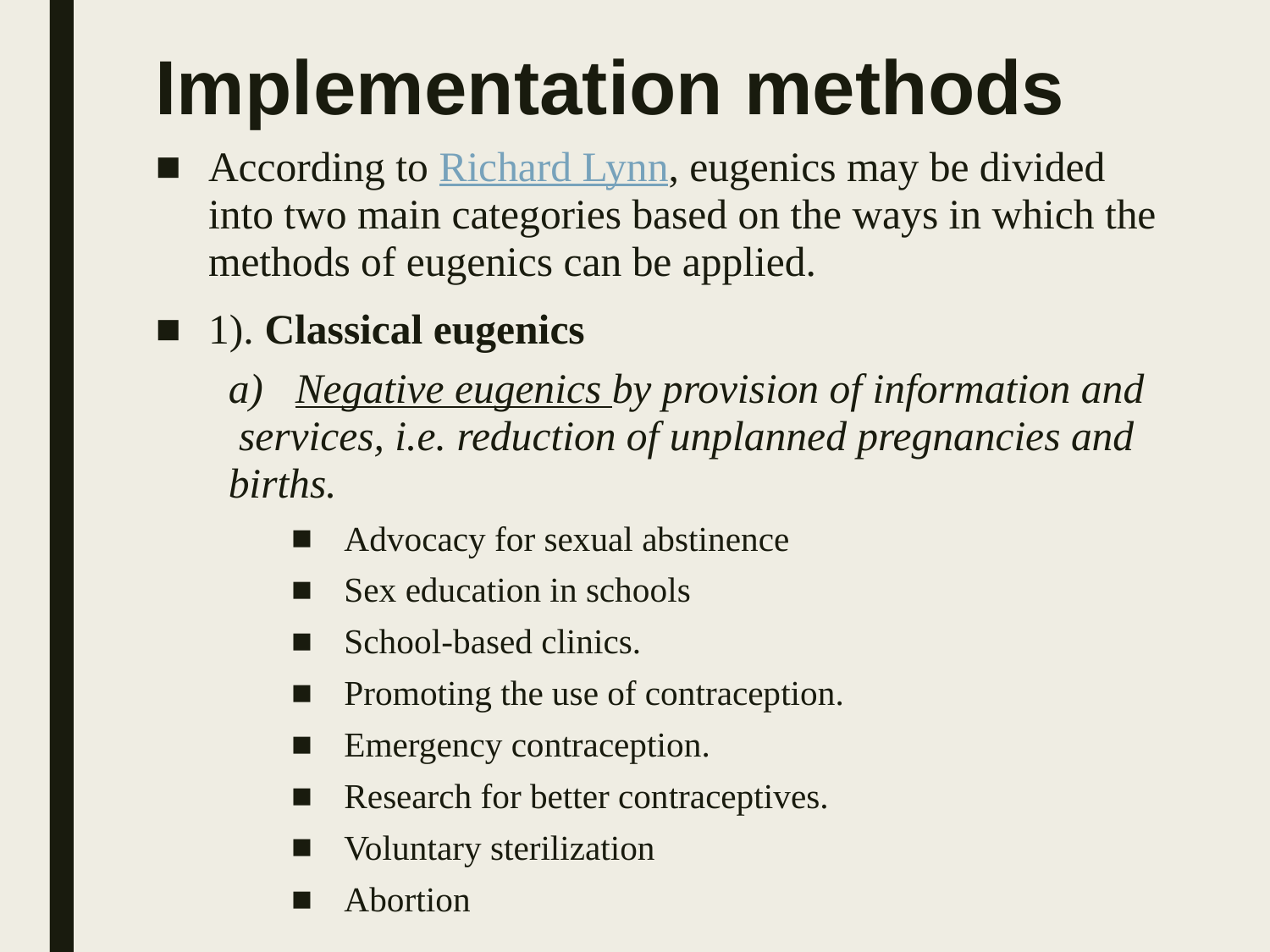

# Implementation methods
According to Richard Lynn, eugenics may be divided into two main categories based on the ways in which the methods of eugenics can be applied.
1). Classical eugenics
a)   Negative eugenics by provision of information and   services, i.e. reduction of unplanned pregnancies and births.
Advocacy for sexual abstinence
Sex education in schools
School-based clinics.
Promoting the use of contraception.
Emergency contraception.
Research for better contraceptives.
Voluntary sterilization
Abortion